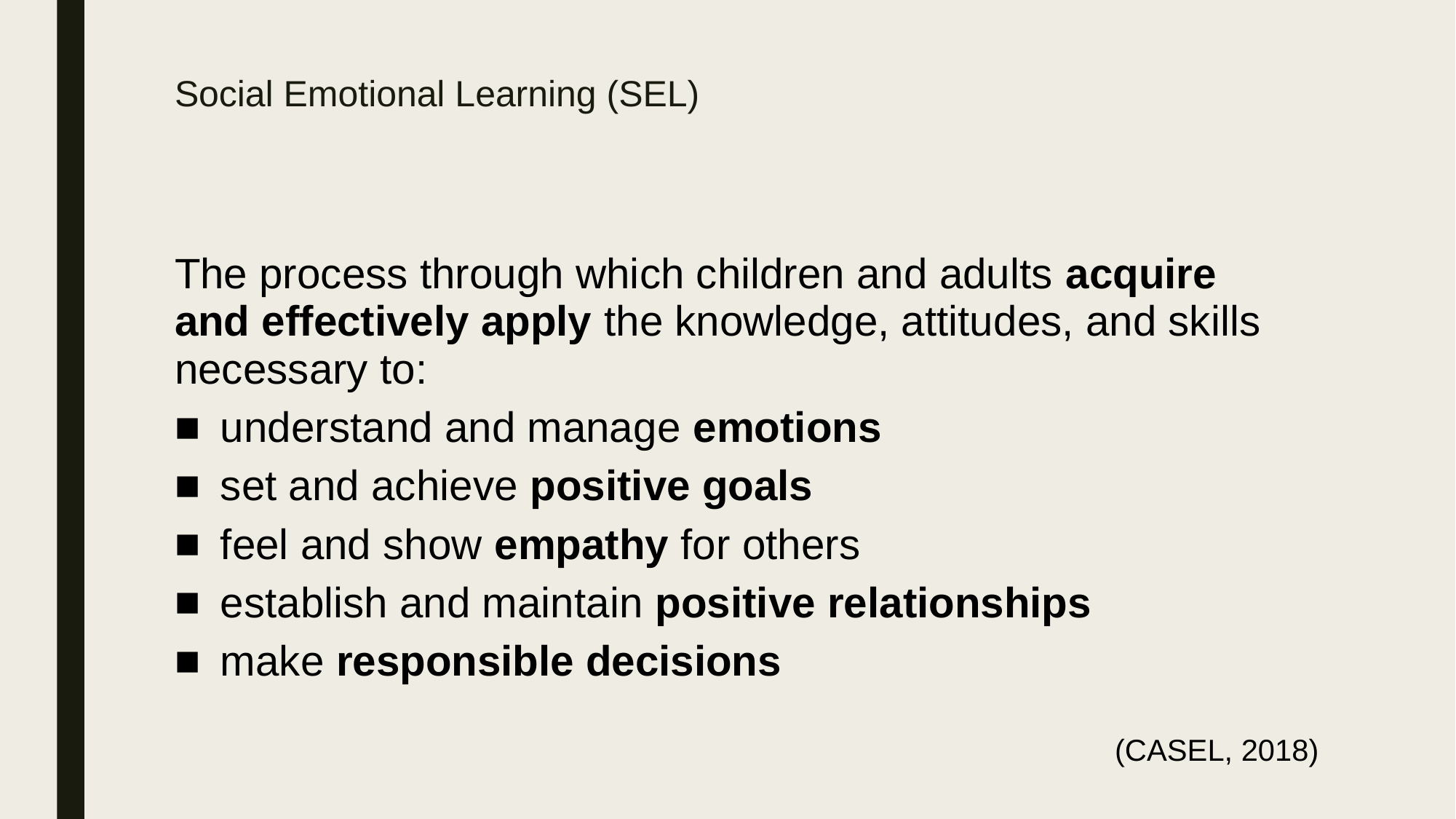

# Social Emotional Learning (SEL)
The process through which children and adults acquire and effectively apply the knowledge, attitudes, and skills necessary to:
understand and manage emotions
set and achieve positive goals
feel and show empathy for others
establish and maintain positive relationships
make responsible decisions

(CASEL, 2018)